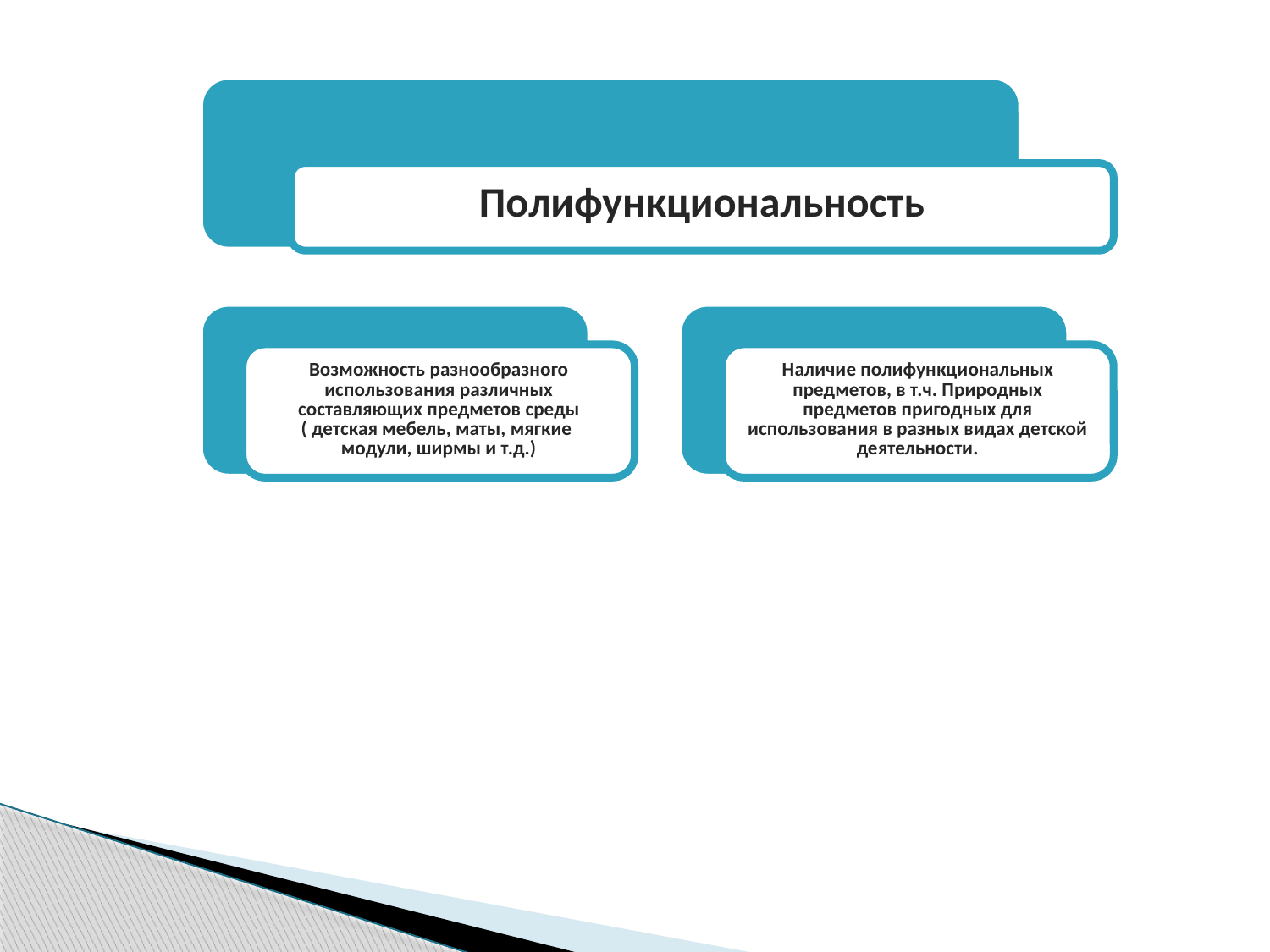

Полифункциональность
Возможность разнообразного использования различных составляющих предметов среды ( детская мебель, маты, мягкие  модули, ширмы и т.д.)
Наличие полифункциональных предметов, в т.ч. Природных предметов пригодных для использования в разных видах детской деятельности.